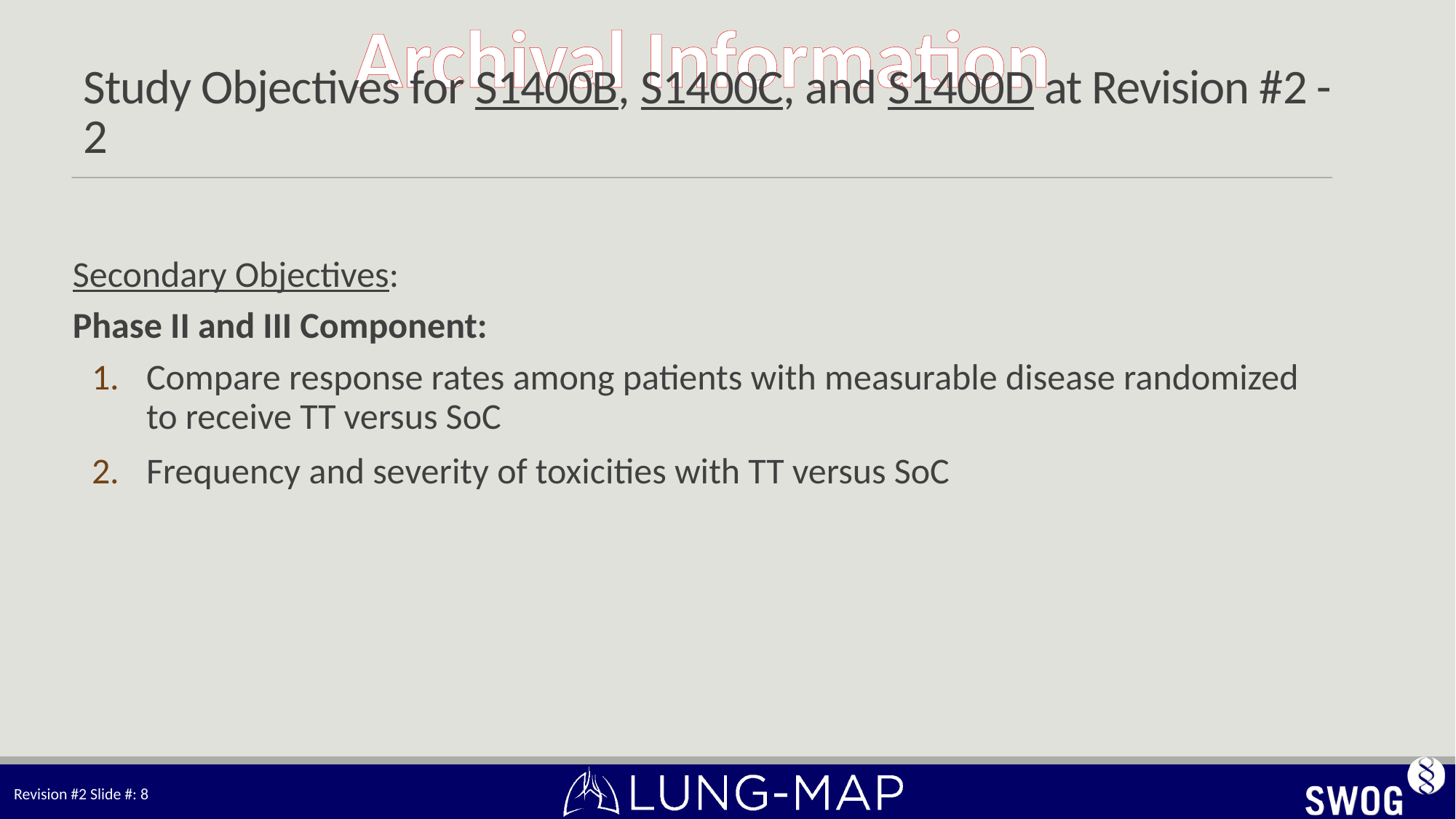

# Study Objectives for S1400B, S1400C, and S1400D at Revision #2 -2

Secondary Objectives:
Phase II and III Component:
Compare response rates among patients with measurable disease randomized to receive TT versus SoC
Frequency and severity of toxicities with TT versus SoC
Revision #2 Slide #: 8